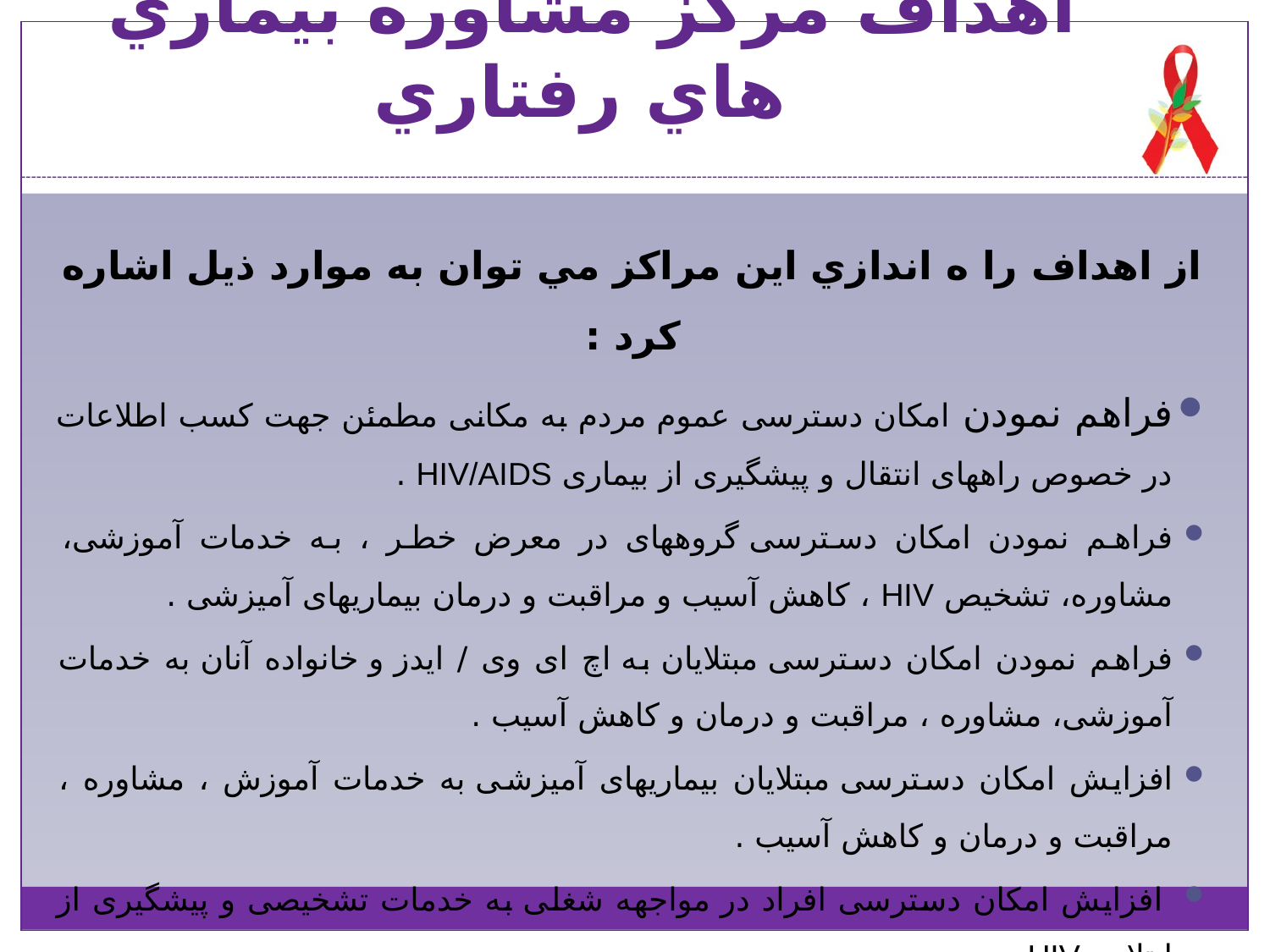

# اهداف مركز مشاوره بيماري هاي رفتاري
از اهداف را ه اندازي اين مراكز مي توان به موارد ذيل اشاره كرد :
فراهم نمودن امکان دسترسی عموم مردم به مکانی مطمئن جهت کسب اطلاعات در خصوص راههای انتقال و پیشگیری از بیماری HIV/AIDS .
فراهم نمودن امکان دسترسی گروههای در معرض خطر ، به خدمات آموزشی، مشاوره، تشخیص HIV ، کاهش آسیب و مراقبت و درمان بیماریهای آمیزشی .
فراهم نمودن امکان دسترسی مبتلایان به اچ ای وی / ایدز و خانواده آنان به خدمات آموزشی، مشاوره ، مراقبت و درمان و کاهش آسیب .
افزایش امکان دسترسی مبتلایان بیماریهای آمیزشی به خدمات آموزش ، مشاوره ، مراقبت و درمان و کاهش آسیب .
 افزایش امکان دسترسی افراد در مواجهه شغلی به خدمات تشخیصی و پیشگیری از ابتلا به HIV .